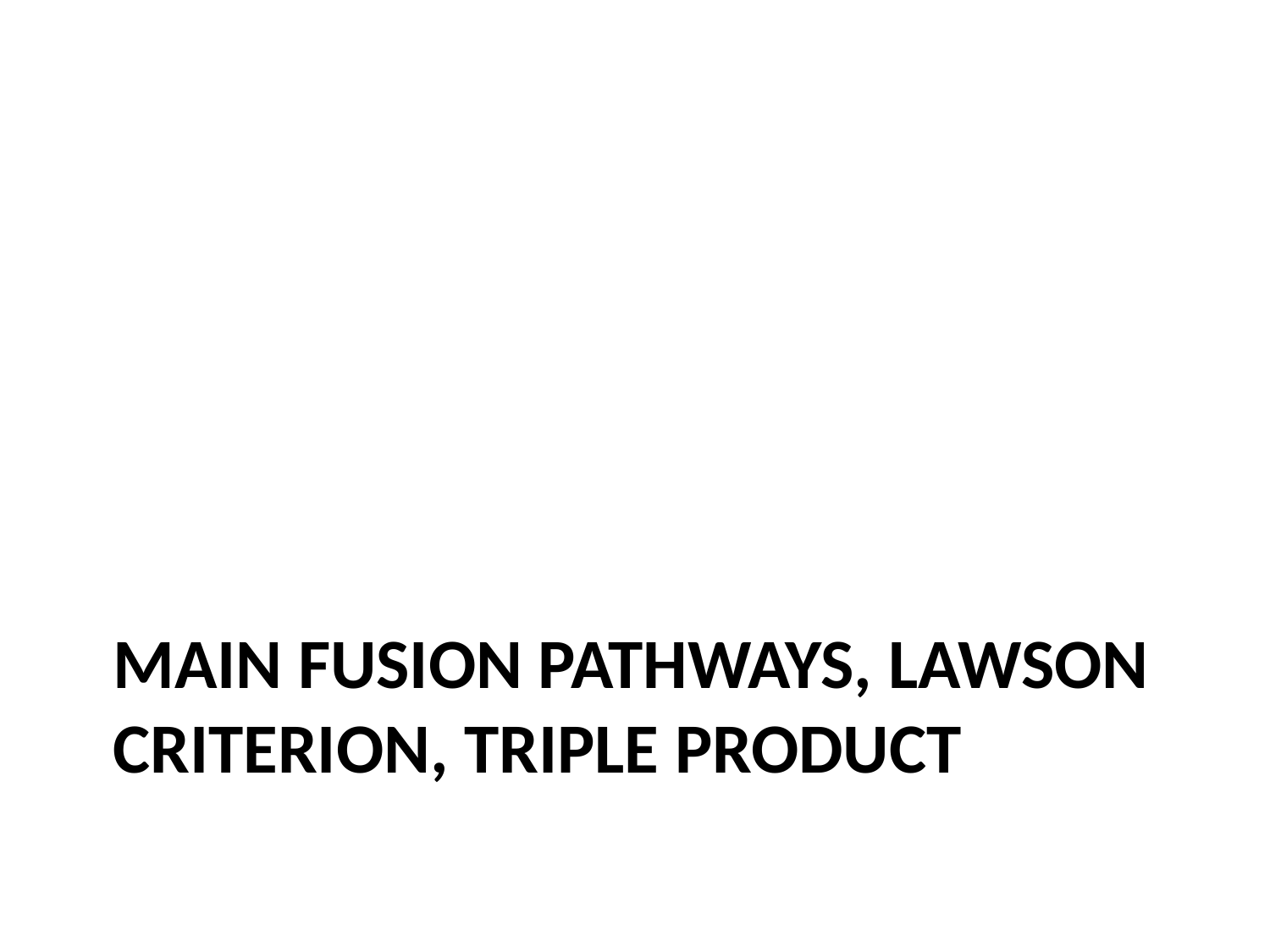

# main fusion pathways, lawson criterion, TRIPLE PRODUCT